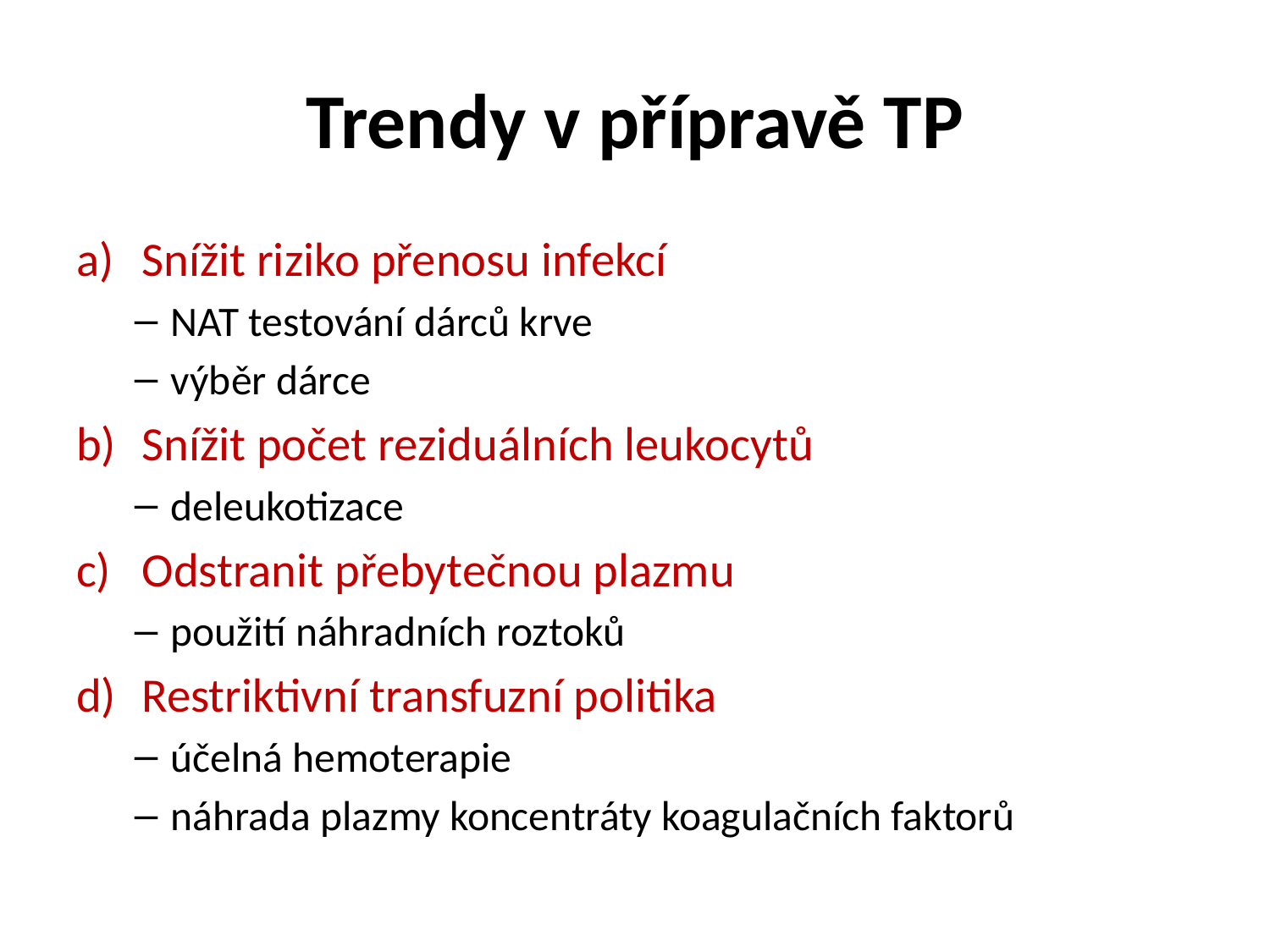

# Trendy v přípravě TP
Snížit riziko přenosu infekcí
NAT testování dárců krve
výběr dárce
Snížit počet reziduálních leukocytů
deleukotizace
Odstranit přebytečnou plazmu
použití náhradních roztoků
Restriktivní transfuzní politika
účelná hemoterapie
náhrada plazmy koncentráty koagulačních faktorů